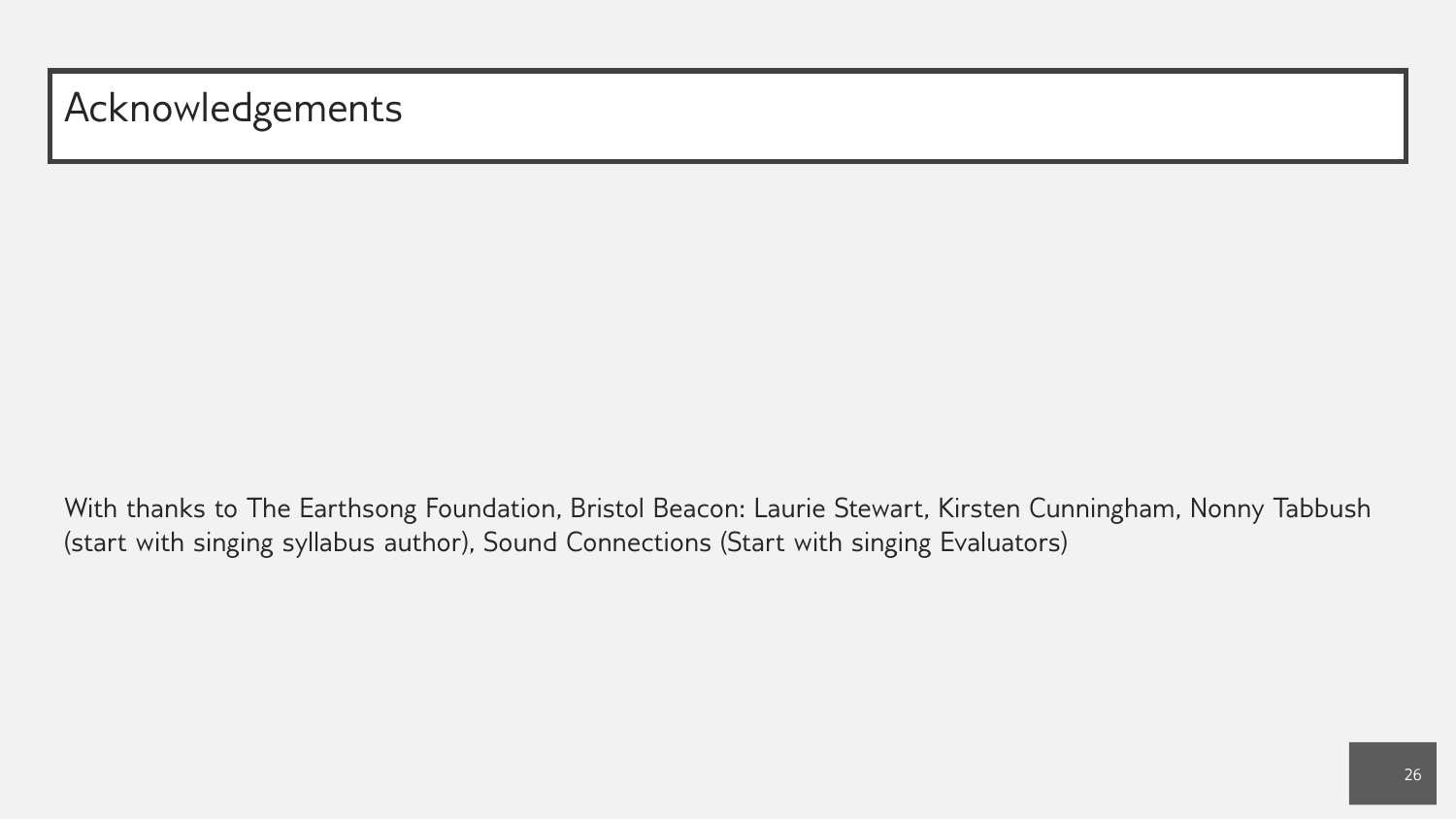

# Acknowledgements

With thanks to The Earthsong Foundation, Bristol Beacon: Laurie Stewart, Kirsten Cunningham, Nonny Tabbush (start with singing syllabus author), Sound Connections (Start with singing Evaluators)
26